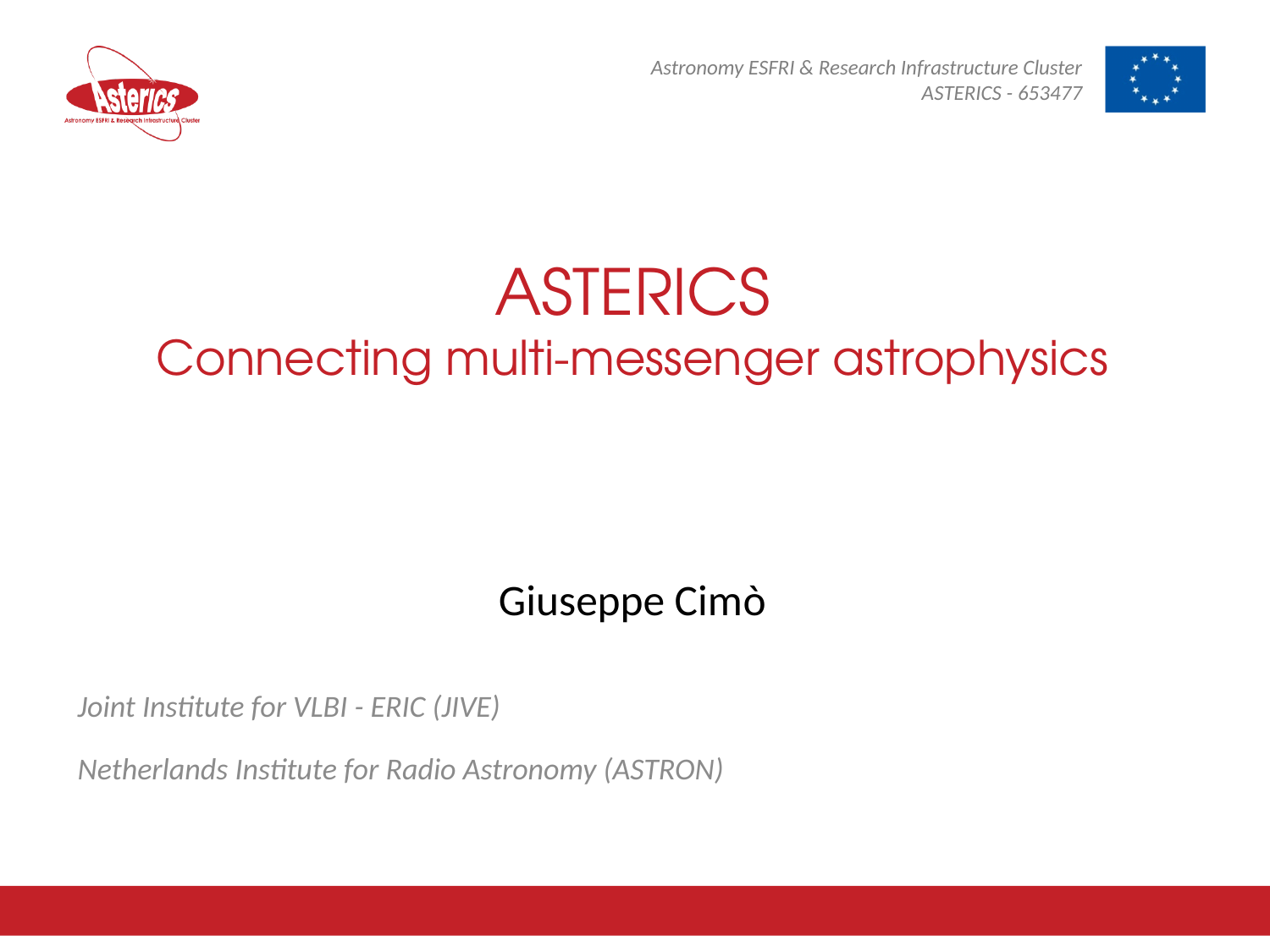

# ASTERICS Connecting multi-messenger astrophysics
Giuseppe Cimò

Joint Institute for VLBI - ERIC (JIVE)
Netherlands Institute for Radio Astronomy (ASTRON)